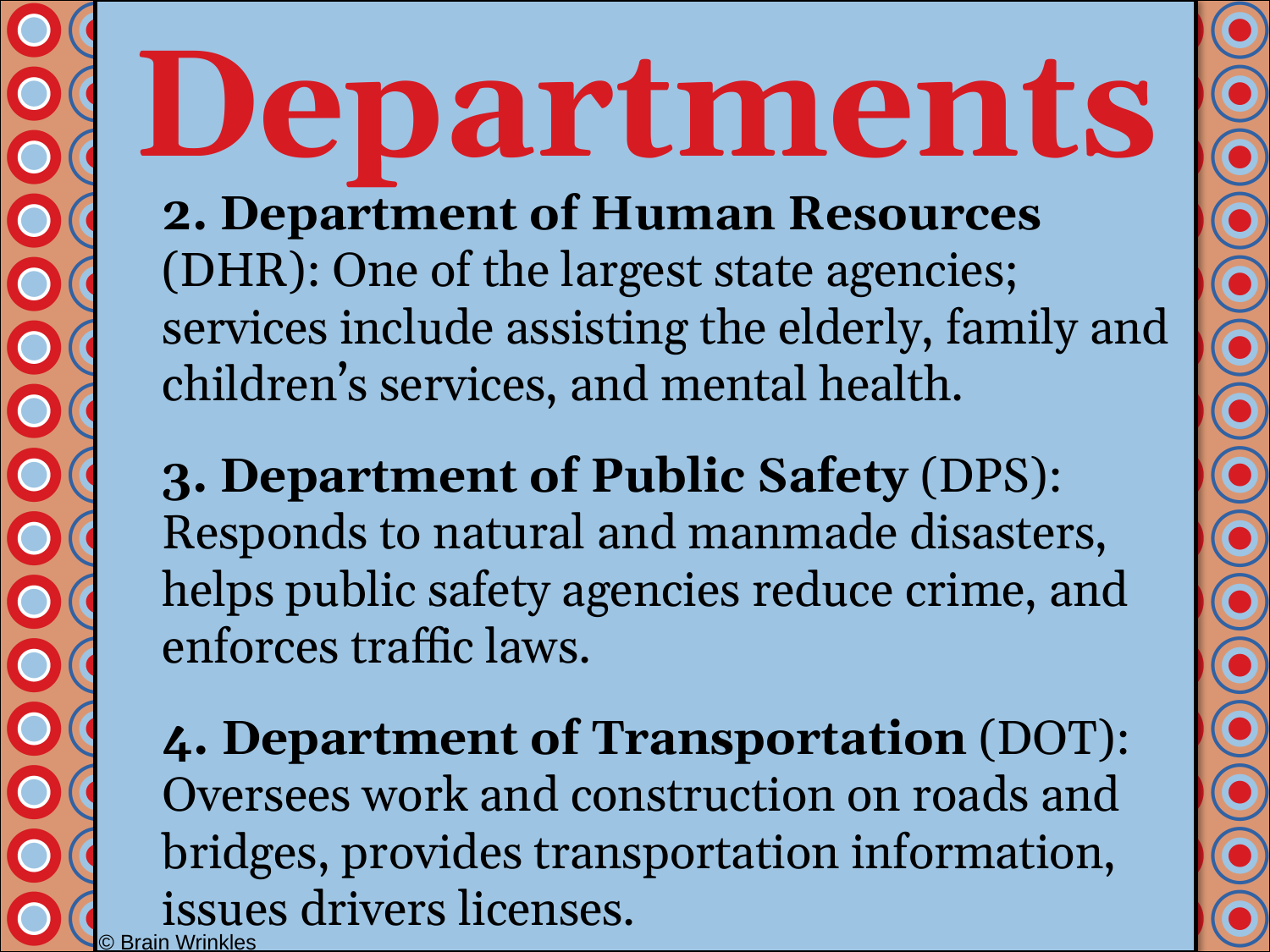

Departments
#
2. Department of Human Resources (DHR): One of the largest state agencies; services include assisting the elderly, family and children’s services, and mental health.

3. Department of Public Safety (DPS): Responds to natural and manmade disasters, helps public safety agencies reduce crime, and enforces traffic laws.

4. Department of Transportation (DOT): Oversees work and construction on roads and bridges, provides transportation information, issues drivers licenses.

© Brain Wrinkles